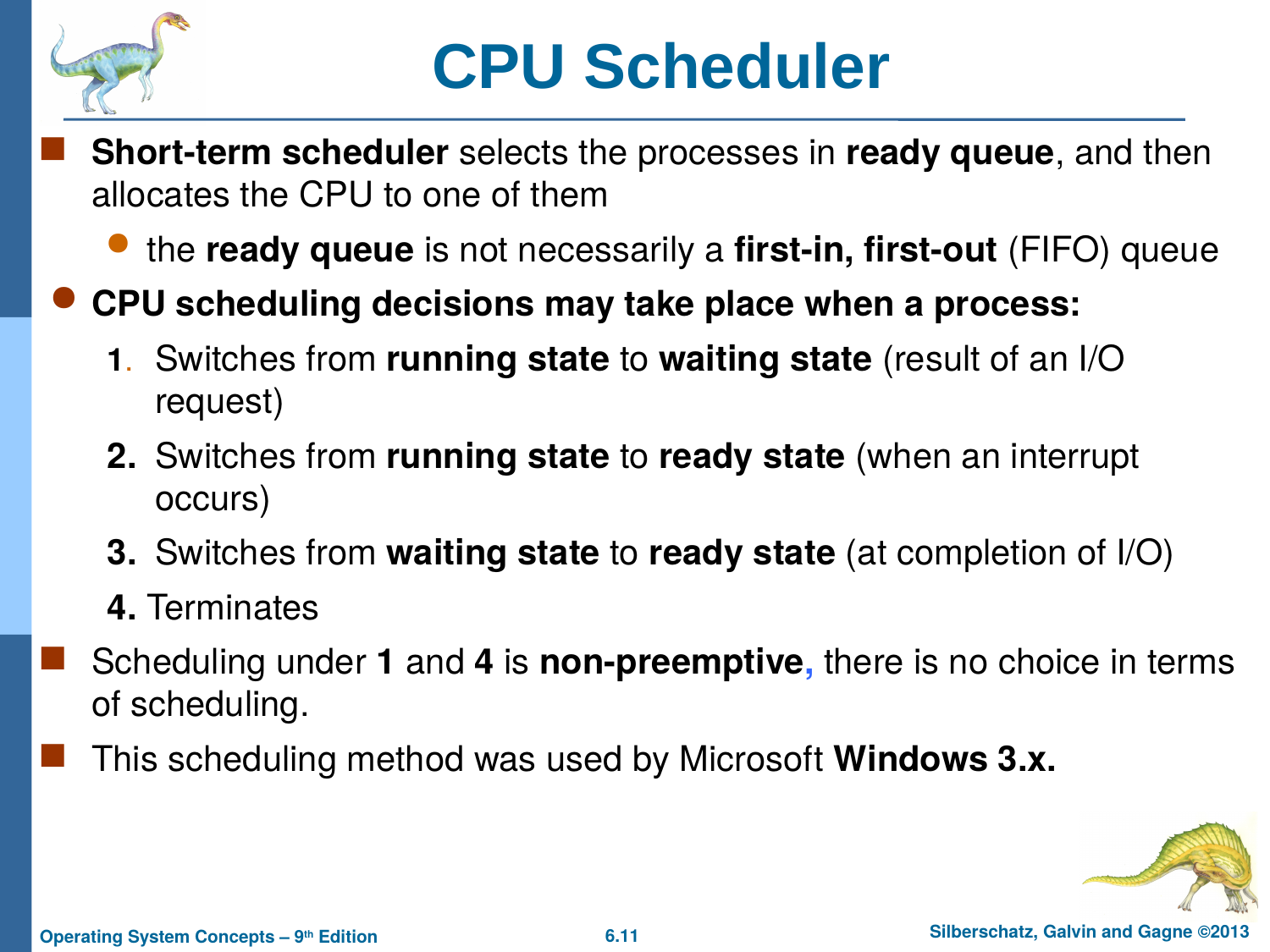

# CPU Scheduler
Short-term scheduler selects the processes in ready queue, and then allocates the CPU to one of them
the ready queue is not necessarily a first-in, first-out (FIFO) queue
CPU scheduling decisions may take place when a process:
1.	Switches from running state to waiting state (result of an I/O request)
2.	Switches from running state to ready state (when an interrupt occurs)
3.	Switches from waiting state to ready state (at completion of I/O)
4. Terminates
Scheduling under 1 and 4 is non-preemptive, there is no choice in terms of scheduling.
This scheduling method was used by Microsoft Windows 3.x.